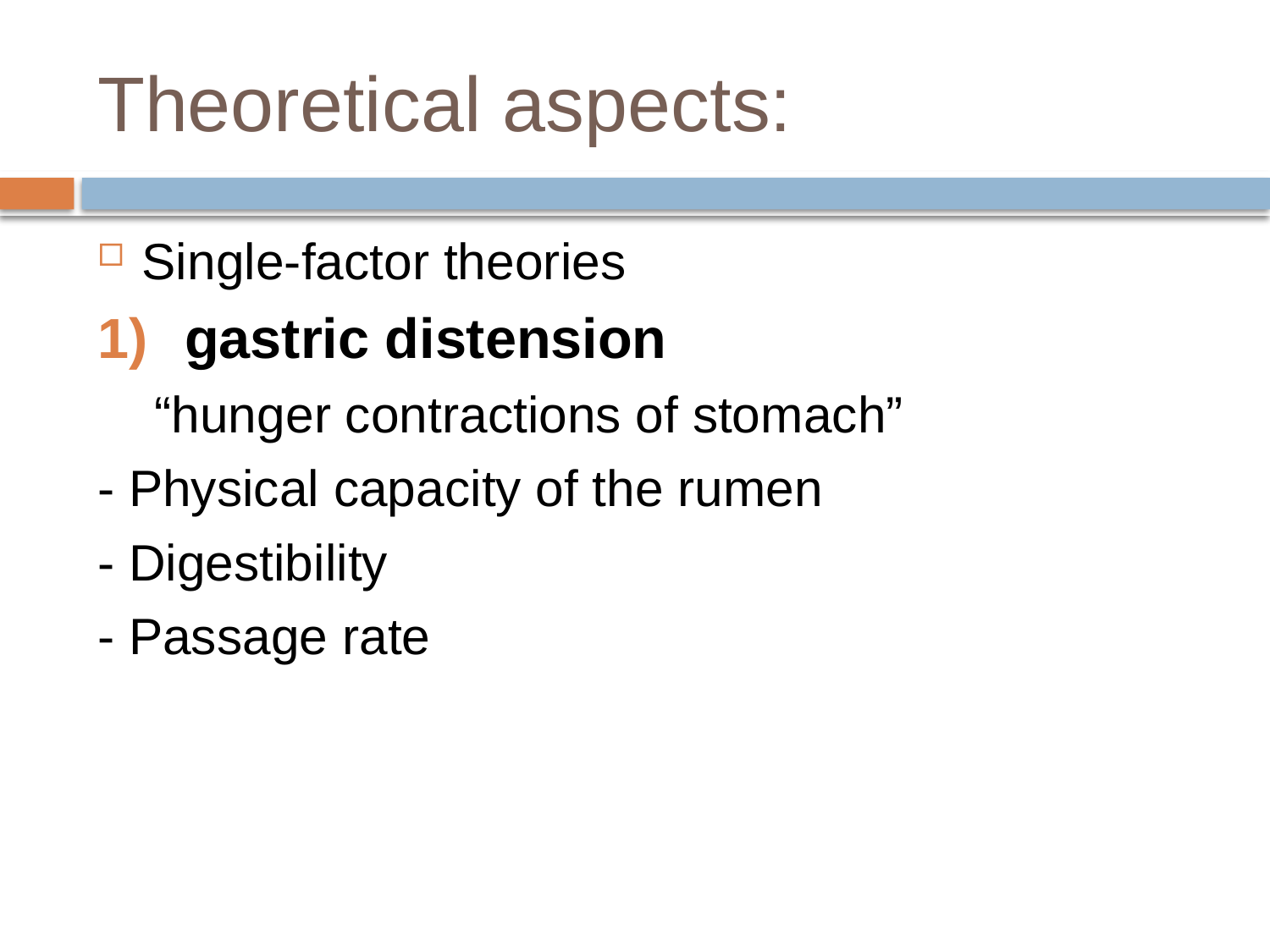

# Theoretical aspects:
Single-factor theories
 gastric distension
    “hunger contractions of stomach”
- Physical capacity of the rumen
- Digestibility
- Passage rate